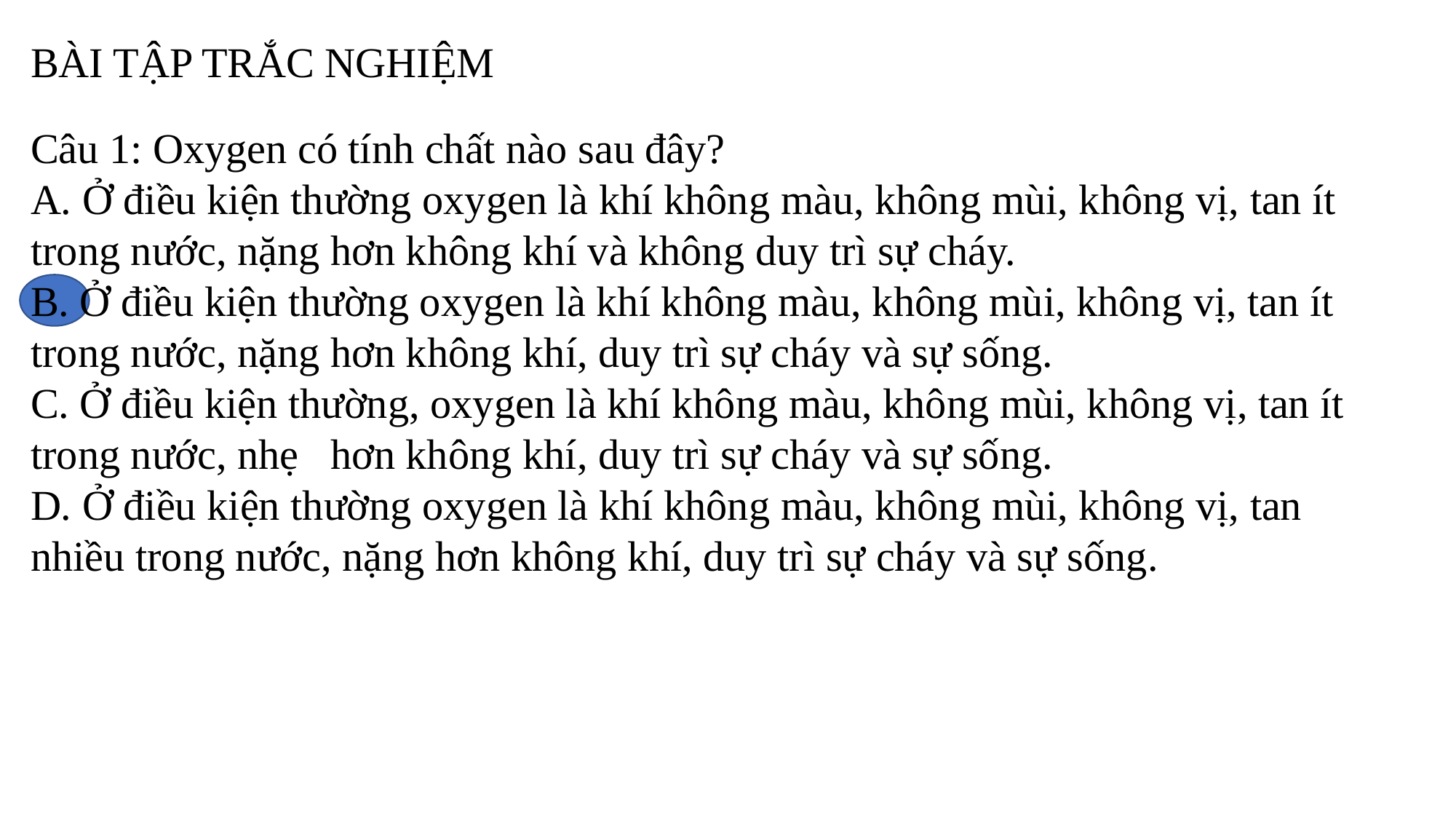

BÀI TẬP TRẮC NGHIỆM
Câu 1: Oxygen có tính chất nào sau đây?
A. Ở điều kiện thường oxygen là khí không màu, không mùi, không vị, tan ít trong nước, nặng hơn không khí và không duy trì sự cháy.
B. Ở điều kiện thường oxygen là khí không màu, không mùi, không vị, tan ít trong nước, nặng hơn không khí, duy trì sự cháy và sự sống.
C. Ở điều kiện thường, oxygen là khí không màu, không mùi, không vị, tan ít trong nước, nhẹ   hơn không khí, duy trì sự cháy và sự sống.
D. Ở điều kiện thường oxygen là khí không màu, không mùi, không vị, tan nhiều trong nước, nặng hơn không khí, duy trì sự cháy và sự sống.